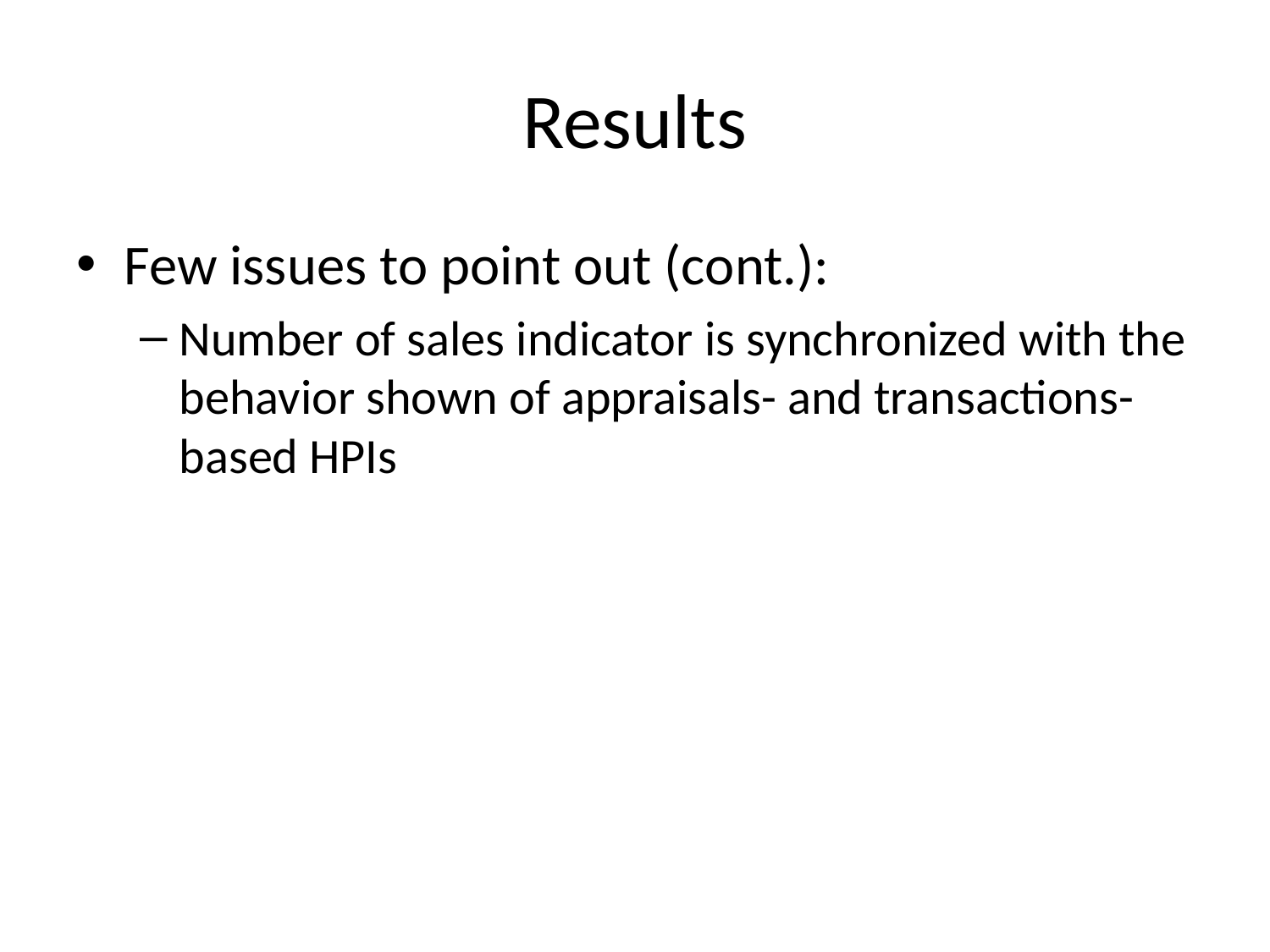

# Results
Few issues to point out (cont.):
Number of sales indicator is synchronized with the behavior shown of appraisals- and transactions-based HPIs